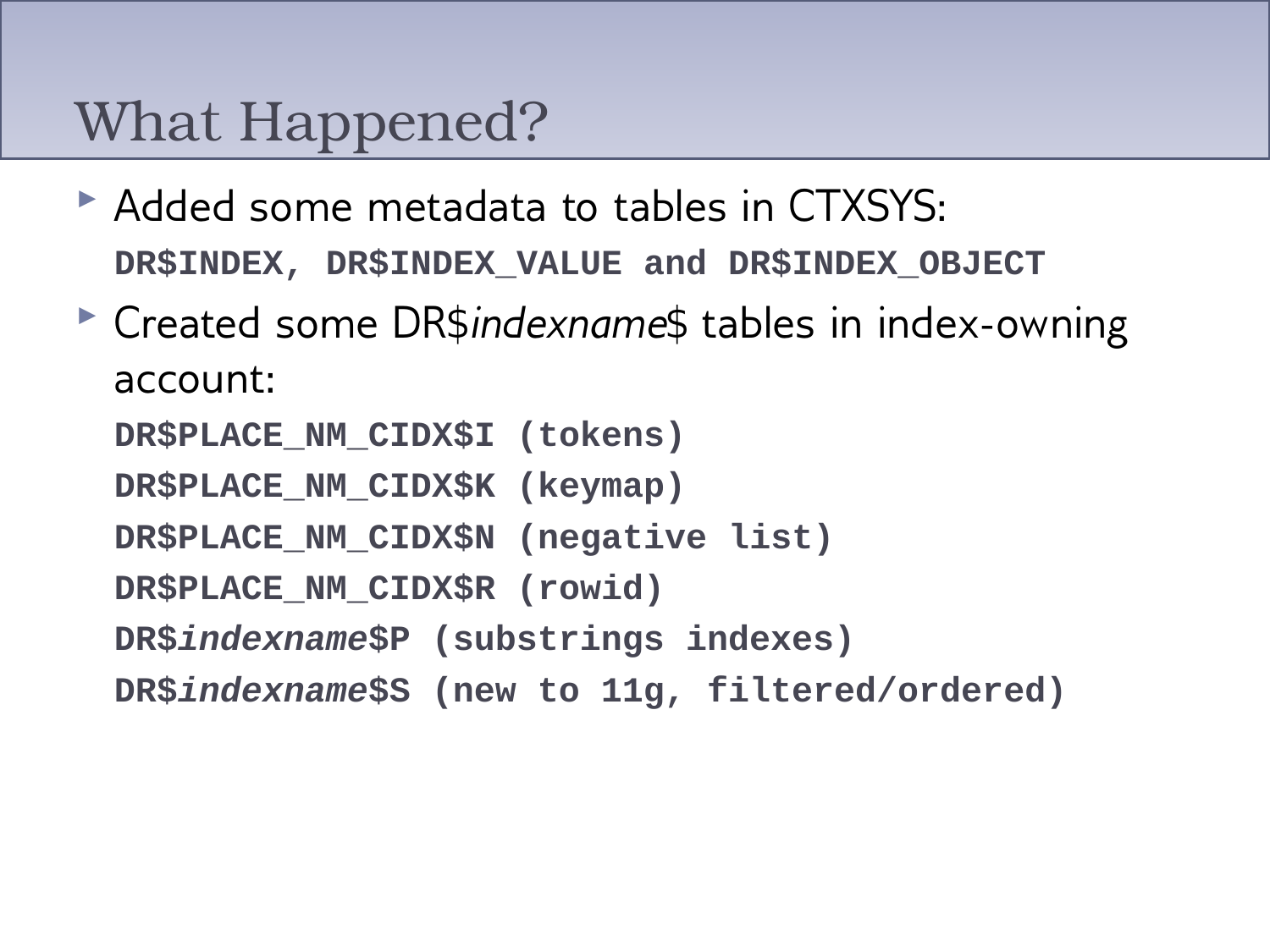

# What Happened?
Added some metadata to tables in CTXSYS:
DR$INDEX, DR$INDEX_VALUE and DR$INDEX_OBJECT
Created some DR$indexname$ tables in index-owning account:
DR$PLACE_NM_CIDX$I (tokens)
DR$PLACE_NM_CIDX$K (keymap)
DR$PLACE_NM_CIDX$N (negative list)
DR$PLACE_NM_CIDX$R (rowid)
DR$indexname$P (substrings indexes)
DR$indexname$S (new to 11g, filtered/ordered)